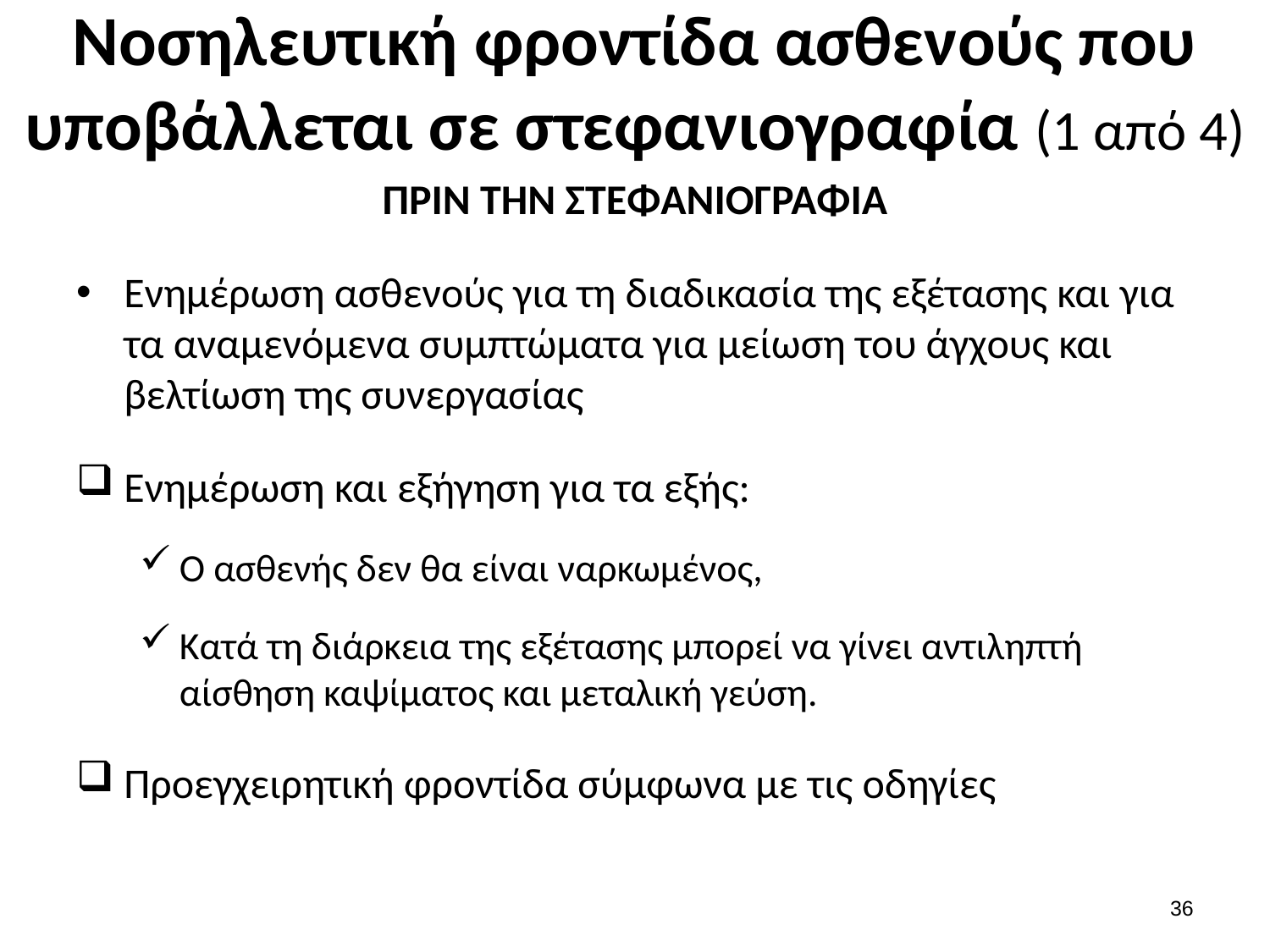

# Νοσηλευτική φροντίδα ασθενούς που υποβάλλεται σε στεφανιογραφία (1 από 4)
ΠΡΙΝ ΤΗΝ ΣΤΕΦΑΝΙΟΓΡΑΦΙΑ
Ενημέρωση ασθενούς για τη διαδικασία της εξέτασης και για τα αναμενόμενα συμπτώματα για μείωση του άγχους και βελτίωση της συνεργασίας
Ενημέρωση και εξήγηση για τα εξής:
Ο ασθενής δεν θα είναι ναρκωμένος,
Κατά τη διάρκεια της εξέτασης μπορεί να γίνει αντιληπτή αίσθηση καψίματος και μεταλική γεύση.
Προεγχειρητική φροντίδα σύμφωνα με τις οδηγίες

36